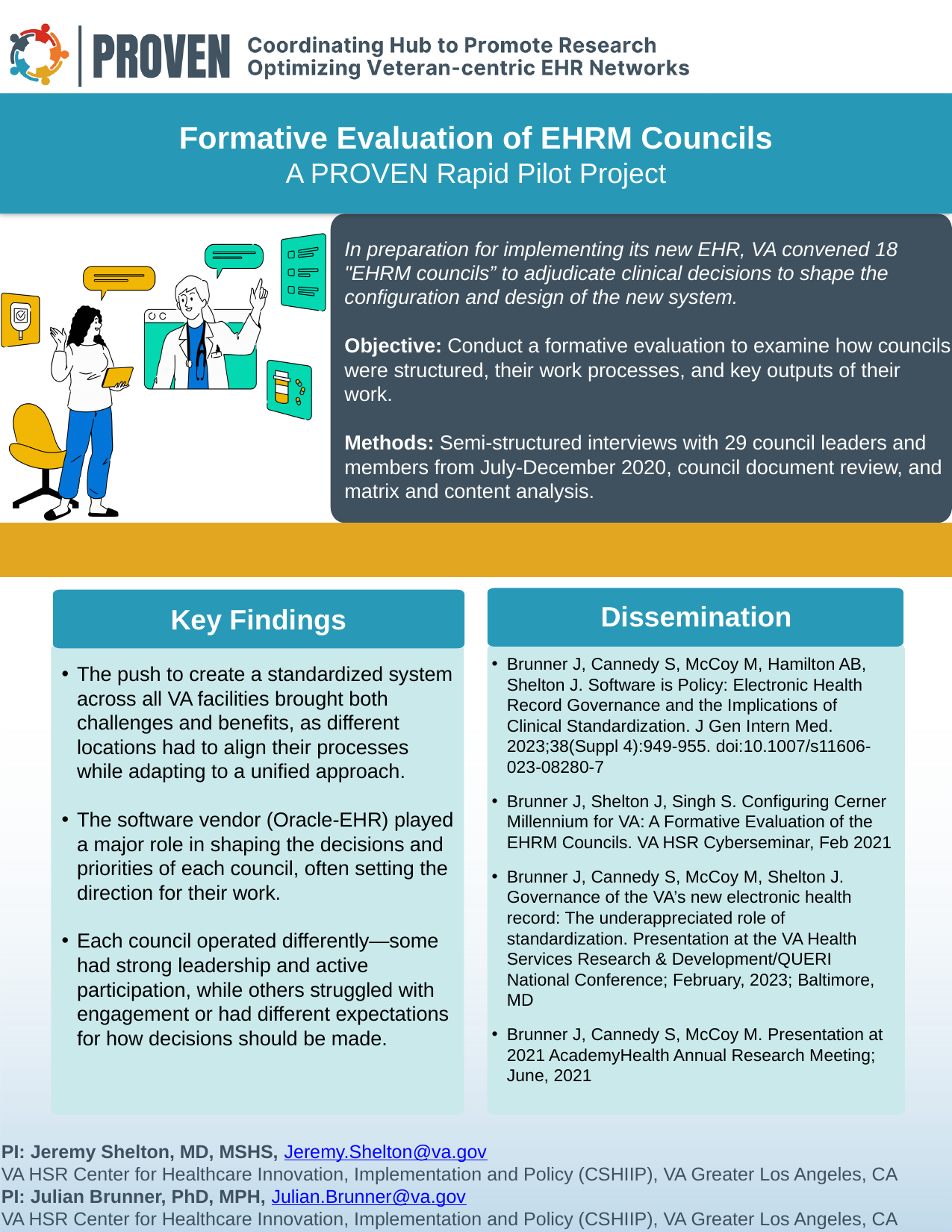

Formative Evaluation of EHRM Councils
A PROVEN Rapid Pilot Project

In preparation for implementing its new EHR, VA convened 18 "EHRM councils” to adjudicate clinical decisions to shape the configuration and design of the new system.

Objective: Conduct a formative evaluation to examine how councils were structured, their work processes, and key outputs of their work.

Methods: Semi-structured interviews with 29 council leaders and members from July-December 2020, council document review, and matrix and content analysis.

Dissemination
Key Findings

Brunner J, Cannedy S, McCoy M, Hamilton AB, Shelton J. Software is Policy: Electronic Health Record Governance and the Implications of Clinical Standardization. J Gen Intern Med. 2023;38(Suppl 4):949-955. doi:10.1007/s11606-023-08280-7
Brunner J, Shelton J, Singh S. Configuring Cerner Millennium for VA: A Formative Evaluation of the EHRM Councils. VA HSR Cyberseminar, Feb 2021
Brunner J, Cannedy S, McCoy M, Shelton J. Governance of the VA’s new electronic health record: The underappreciated role of standardization. Presentation at the VA Health Services Research & Development/QUERI National Conference; February, 2023; Baltimore, MD
Brunner J, Cannedy S, McCoy M. Presentation at 2021 AcademyHealth Annual Research Meeting; June, 2021
The push to create a standardized system across all VA facilities brought both challenges and benefits, as different locations had to align their processes while adapting to a unified approach.

The software vendor (Oracle-EHR) played a major role in shaping the decisions and priorities of each council, often setting the direction for their work.

Each council operated differently—some had strong leadership and active participation, while others struggled with engagement or had different expectations for how decisions should be made.
PI: Jeremy Shelton, MD, MSHS, Jeremy.Shelton@va.gov
VA HSR Center for Healthcare Innovation, Implementation and Policy (CSHIIP), VA Greater Los Angeles, CA
PI: Julian Brunner, PhD, MPH, Julian.Brunner@va.gov
VA HSR Center for Healthcare Innovation, Implementation and Policy (CSHIIP), VA Greater Los Angeles, CA